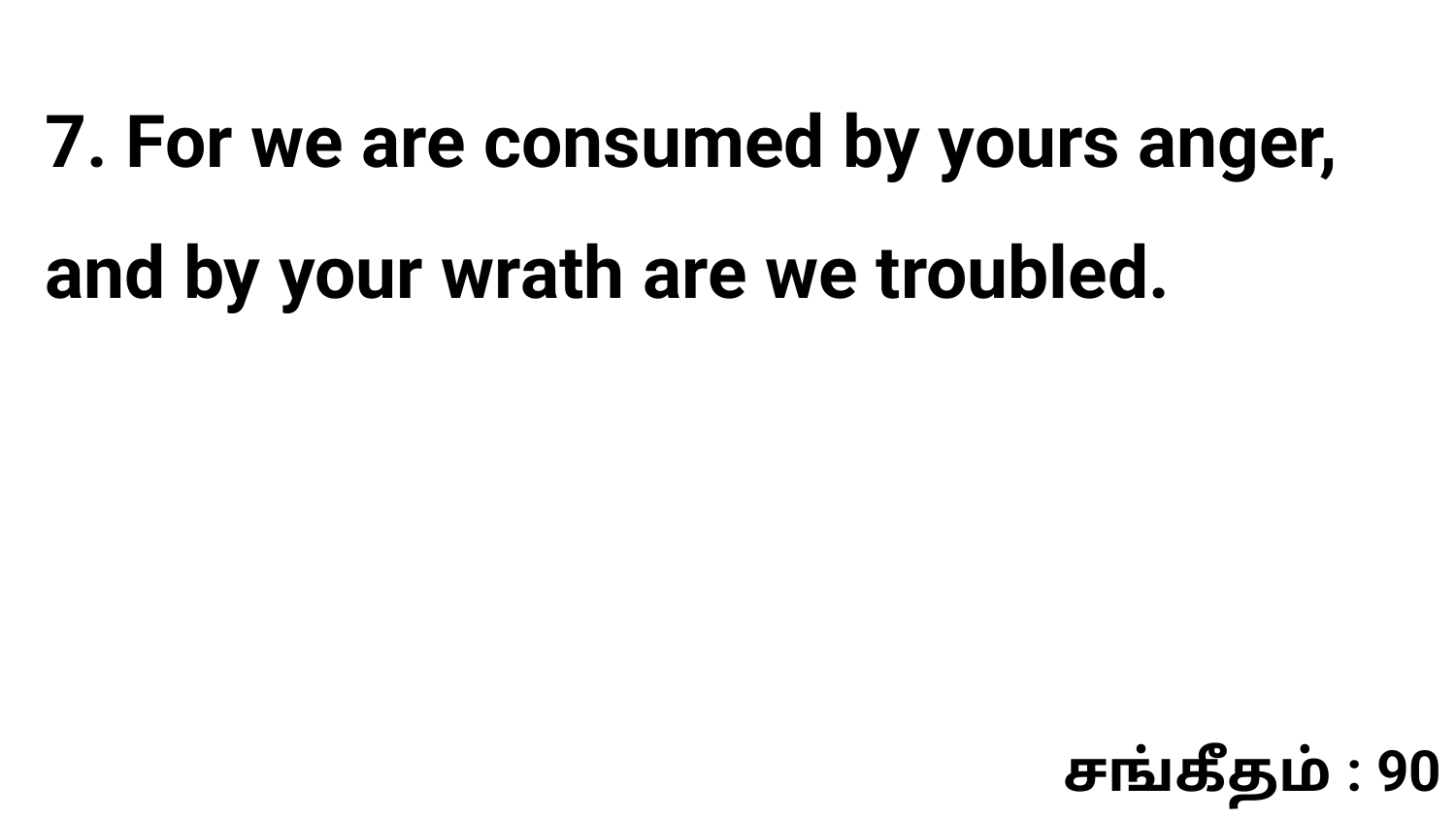

7. For we are consumed by yours anger, and by your wrath are we troubled.
சங்கீதம் : 90